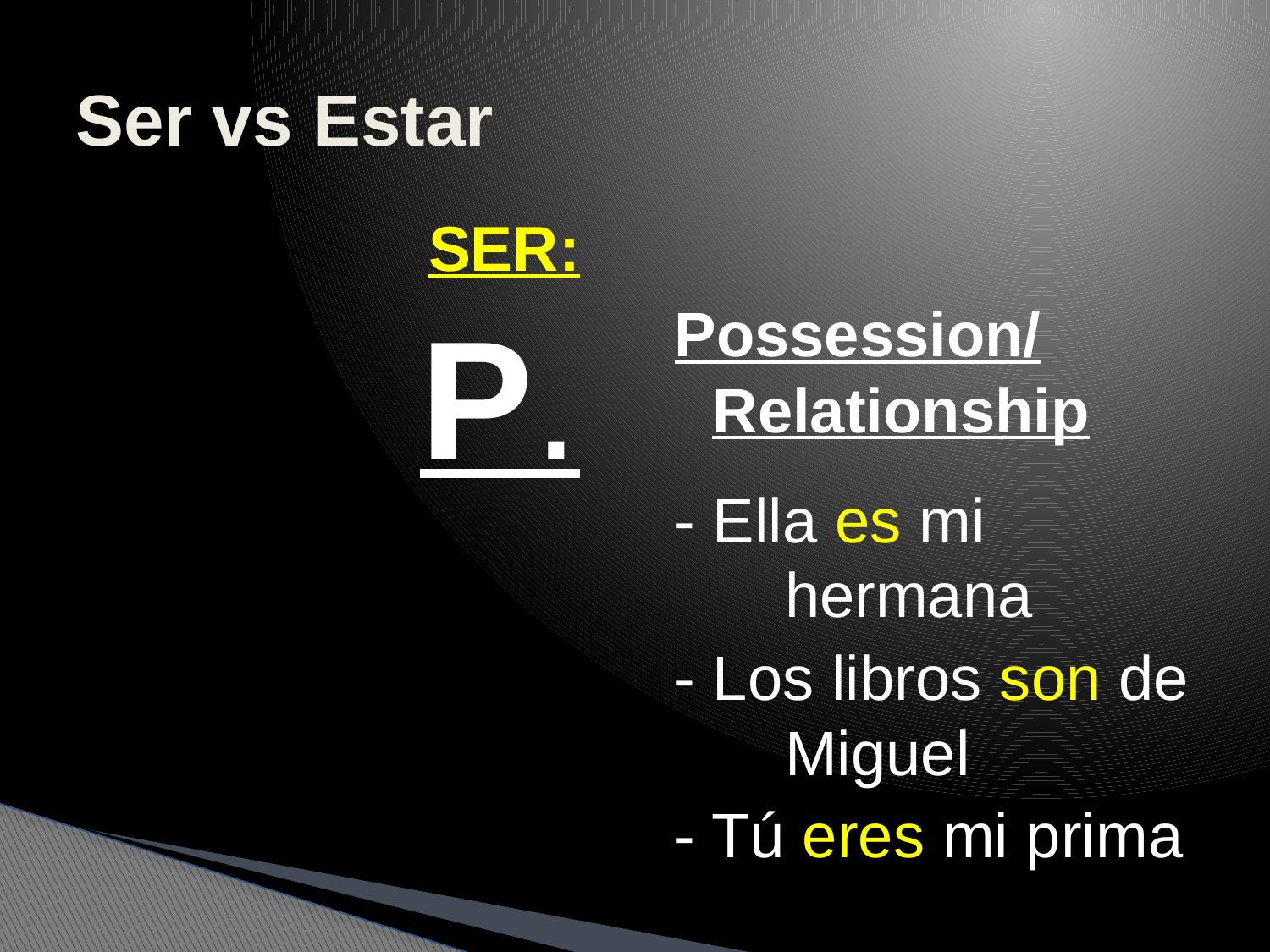

# Ser vs Estar
SER:
P.

Possession/Relationship

- Ella es mi hermana
- Los libros son de Miguel
- Tú eres mi prima